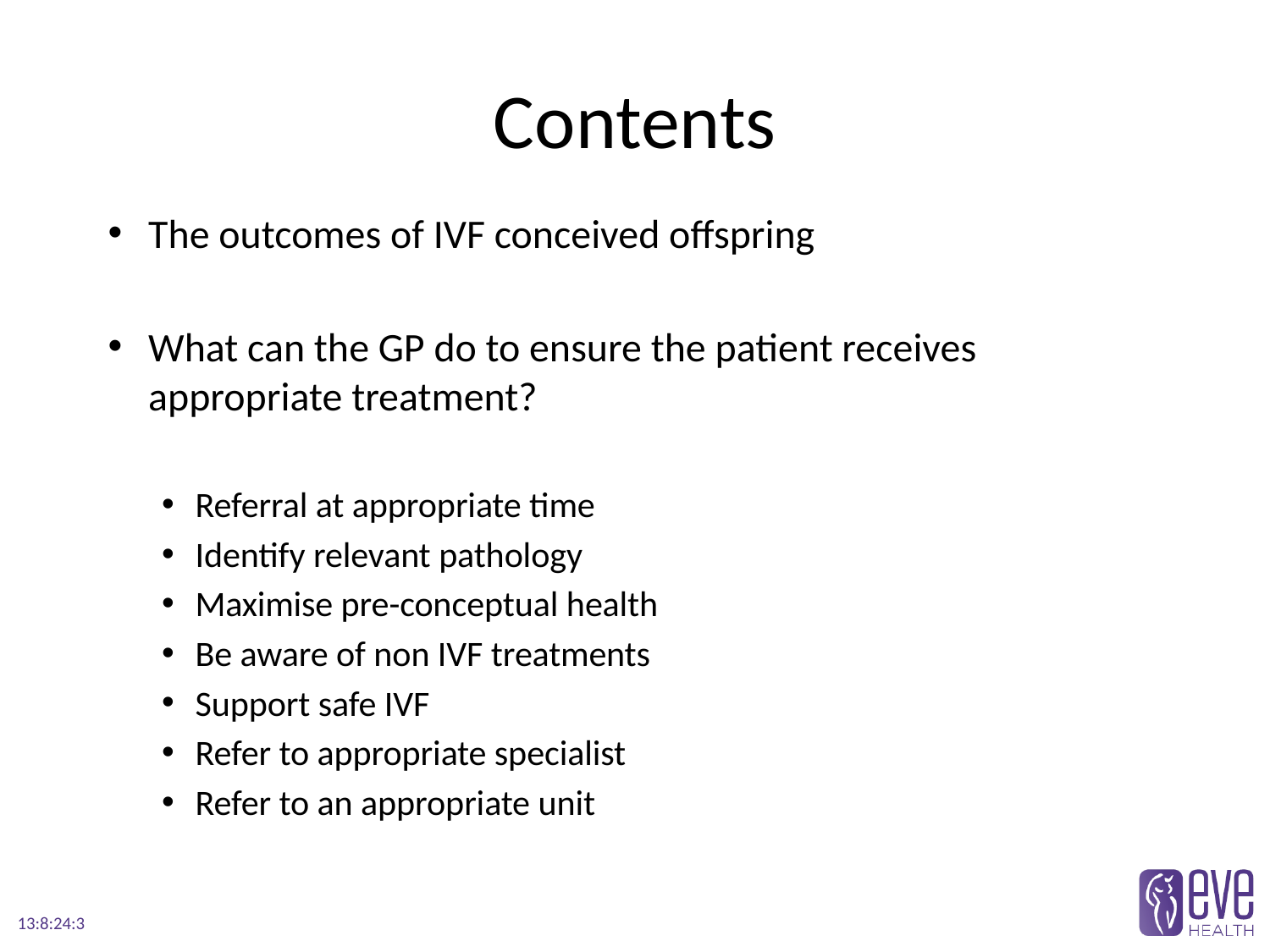

# Contents
The outcomes of IVF conceived offspring

What can the GP do to ensure the patient receives appropriate treatment?

Referral at appropriate time
Identify relevant pathology
Maximise pre-conceptual health
Be aware of non IVF treatments
Support safe IVF
Refer to appropriate specialist
Refer to an appropriate unit